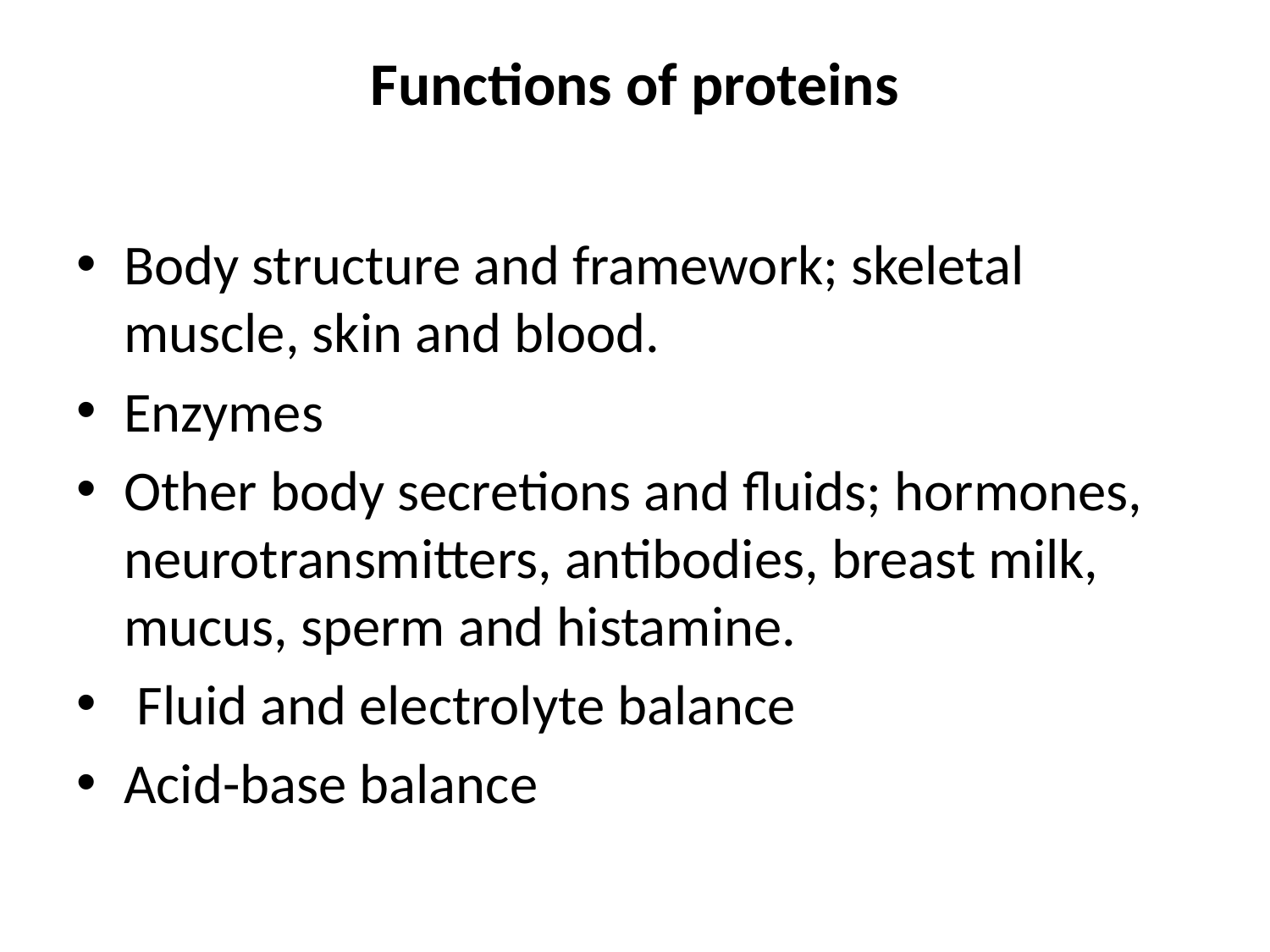

# Functions of proteins
Body structure and framework; skeletal muscle, skin and blood.
Enzymes
Other body secretions and fluids; hormones, neurotransmitters, antibodies, breast milk, mucus, sperm and histamine.
 Fluid and electrolyte balance
Acid-base balance